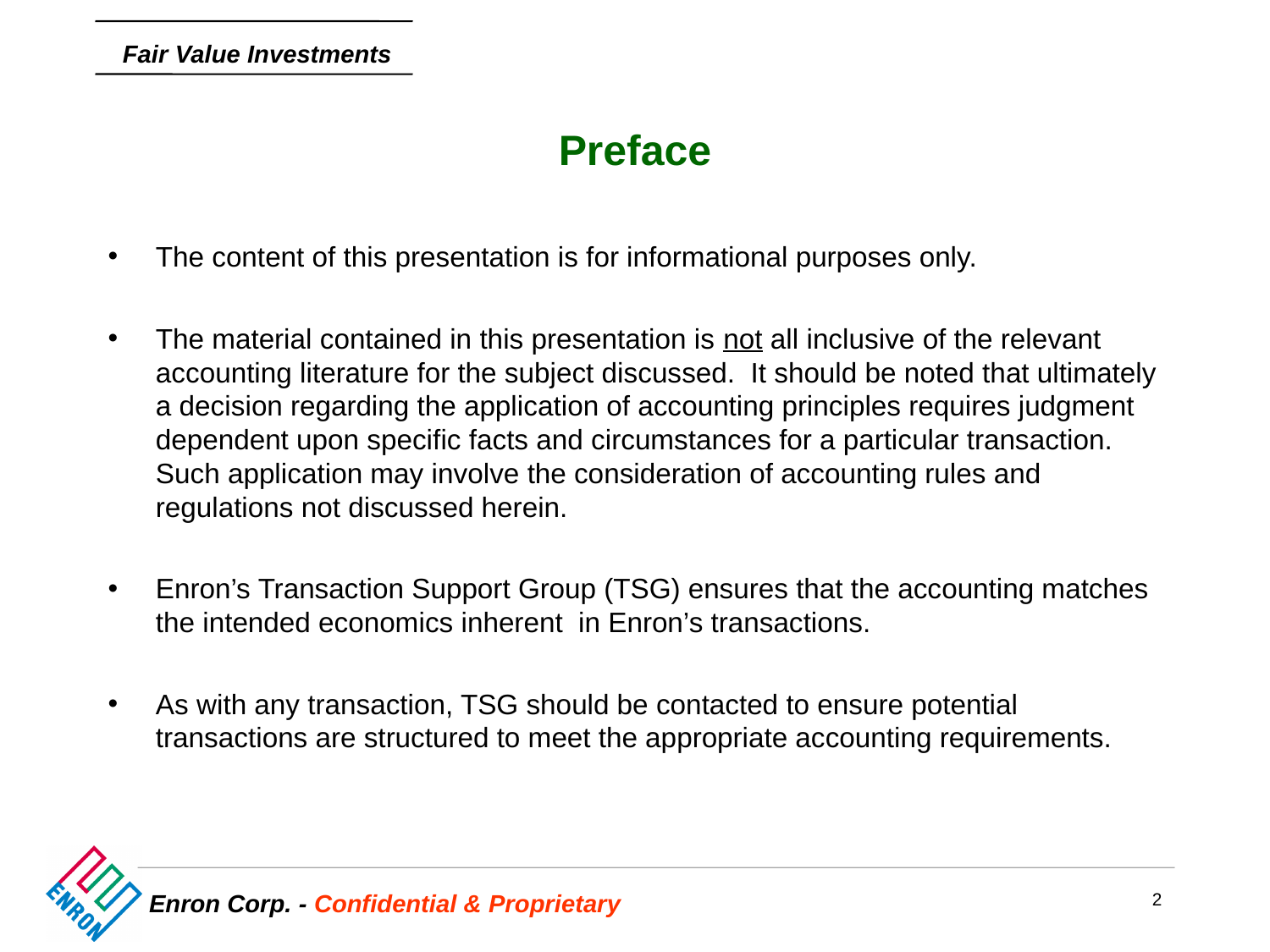

# Preface
The content of this presentation is for informational purposes only.

The material contained in this presentation is not all inclusive of the relevant accounting literature for the subject discussed.  It should be noted that ultimately a decision regarding the application of accounting principles requires judgment dependent upon specific facts and circumstances for a particular transaction.  Such application may involve the consideration of accounting rules and regulations not discussed herein.

Enron’s Transaction Support Group (TSG) ensures that the accounting matches the intended economics inherent  in Enron’s transactions.

As with any transaction, TSG should be contacted to ensure potential transactions are structured to meet the appropriate accounting requirements.
2